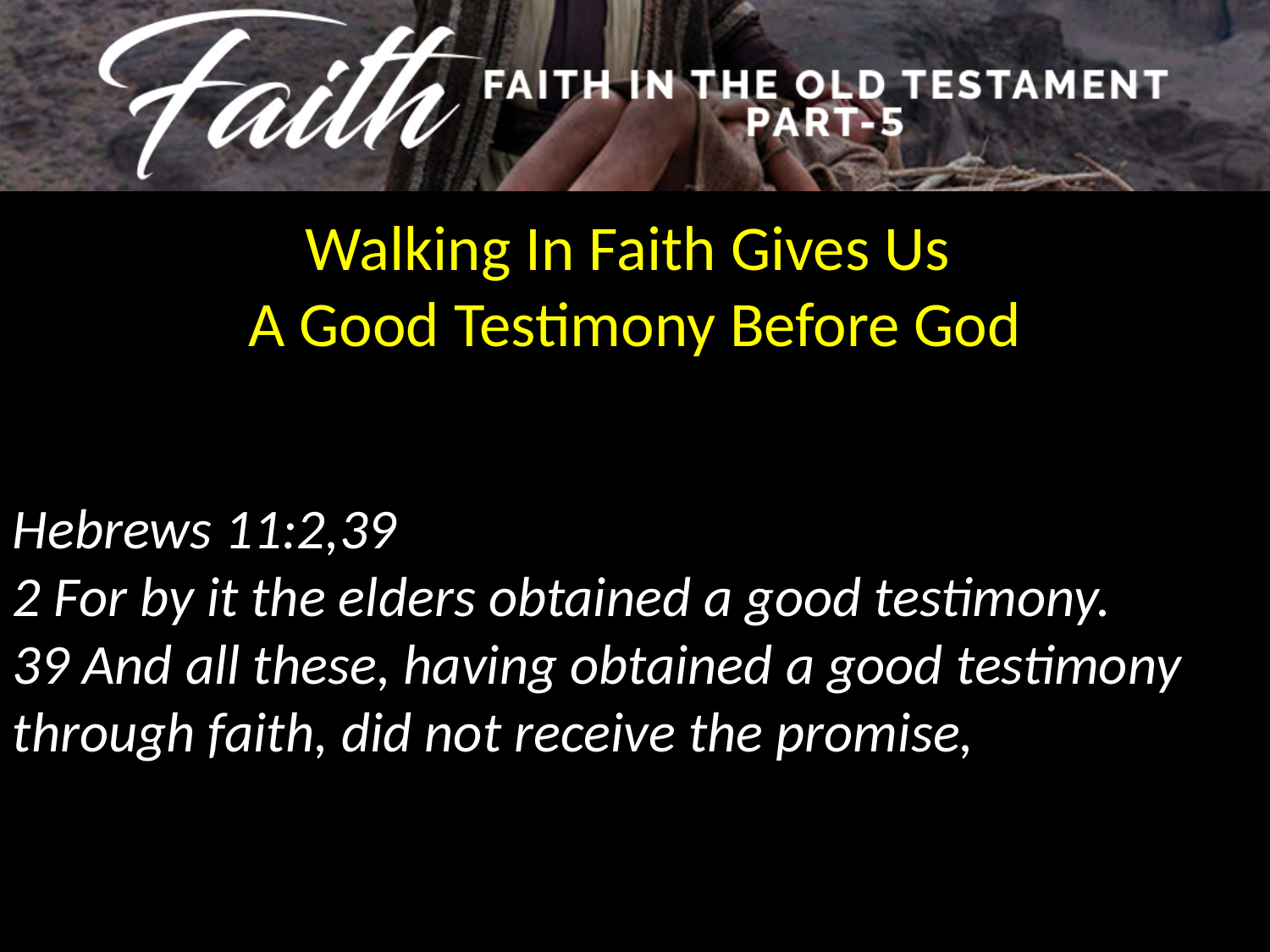

Walking In Faith Gives Us
A Good Testimony Before God
Hebrews 11:2,39
2 For by it the elders obtained a good testimony.
39 And all these, having obtained a good testimony through faith, did not receive the promise,